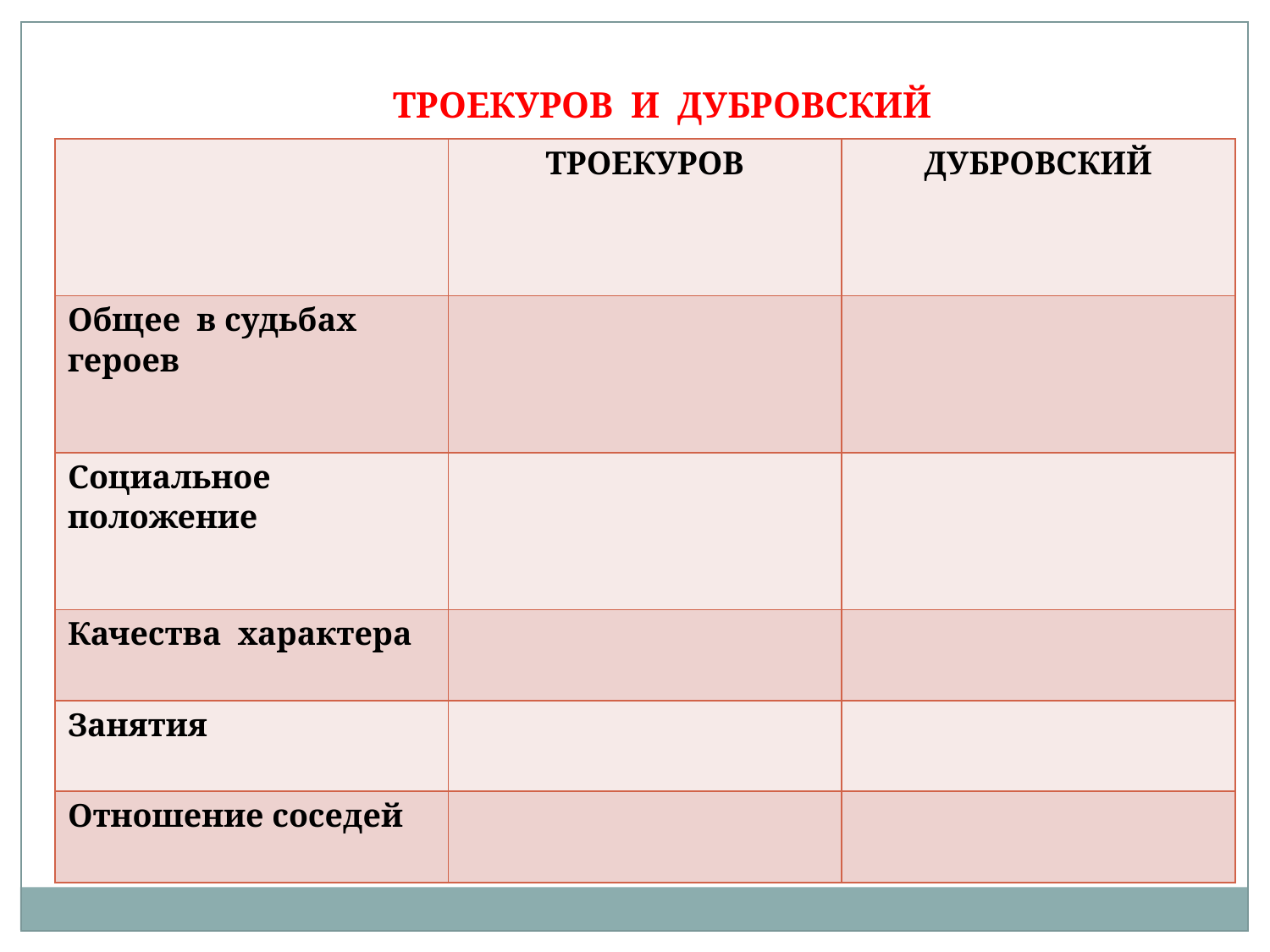

ТРОЕКУРОВ  И  ДУБРОВСКИЙ
|  | ТРОЕКУРОВ | ДУБРОВСКИЙ |
| --- | --- | --- |
| Общее в судьбах героев |  |  |
| Социальное положение |  |  |
| Качества характера |  |  |
| Занятия |  |  |
| Отношение соседей |  |  |